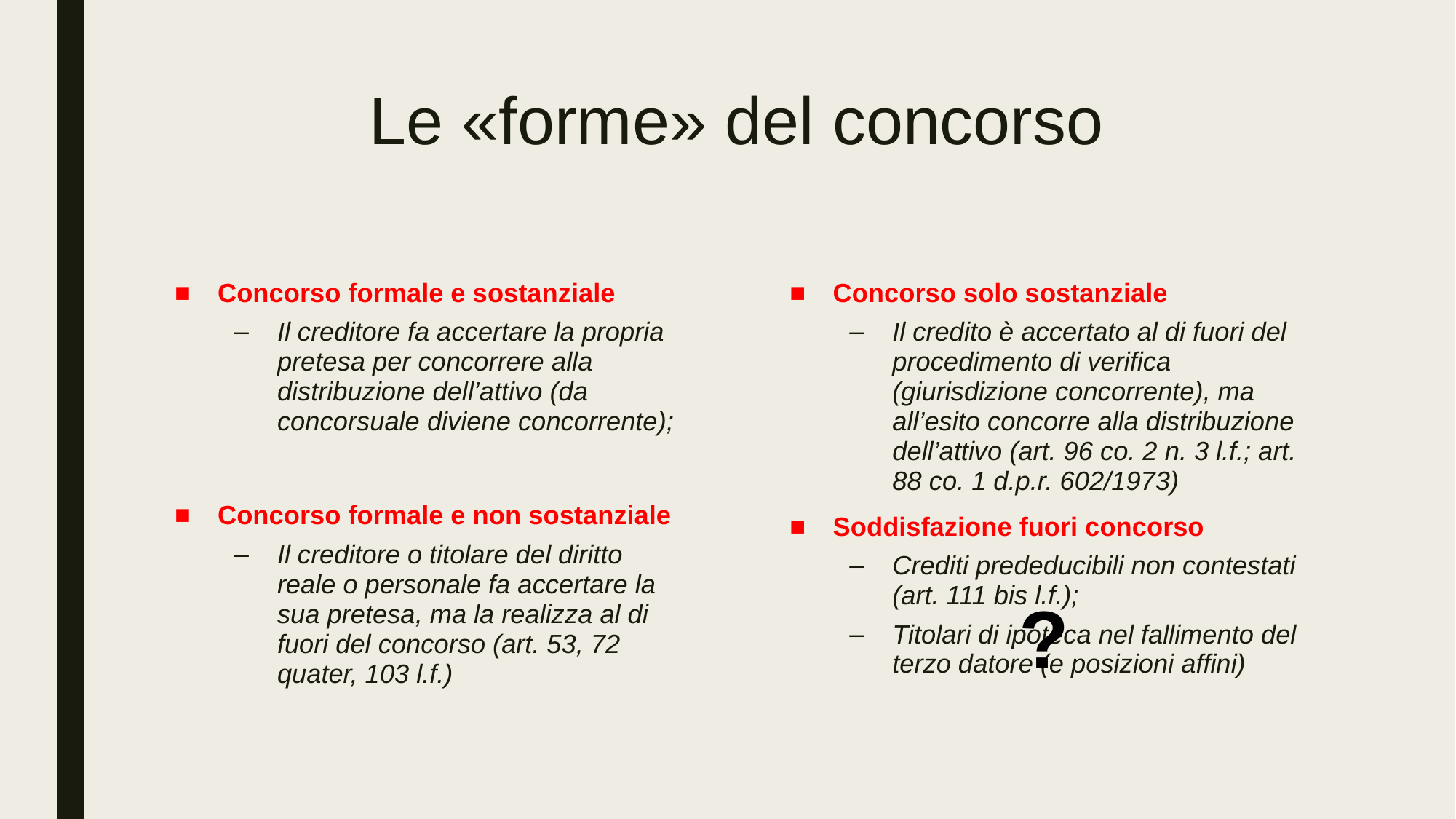

# Le «forme» del concorso
Concorso formale e sostanziale
Il creditore fa accertare la propria pretesa per concorrere alla distribuzione dell’attivo (da concorsuale diviene concorrente);

Concorso formale e non sostanziale
Il creditore o titolare del diritto reale o personale fa accertare la sua pretesa, ma la realizza al di fuori del concorso (art. 53, 72 quater, 103 l.f.)
Concorso solo sostanziale
Il credito è accertato al di fuori del procedimento di verifica (giurisdizione concorrente), ma all’esito concorre alla distribuzione dell’attivo (art. 96 co. 2 n. 3 l.f.; art. 88 co. 1 d.p.r. 602/1973)
Soddisfazione fuori concorso
Crediti prededucibili non contestati (art. 111 bis l.f.);
Titolari di ipoteca nel fallimento del terzo datore (e posizioni affini)
?